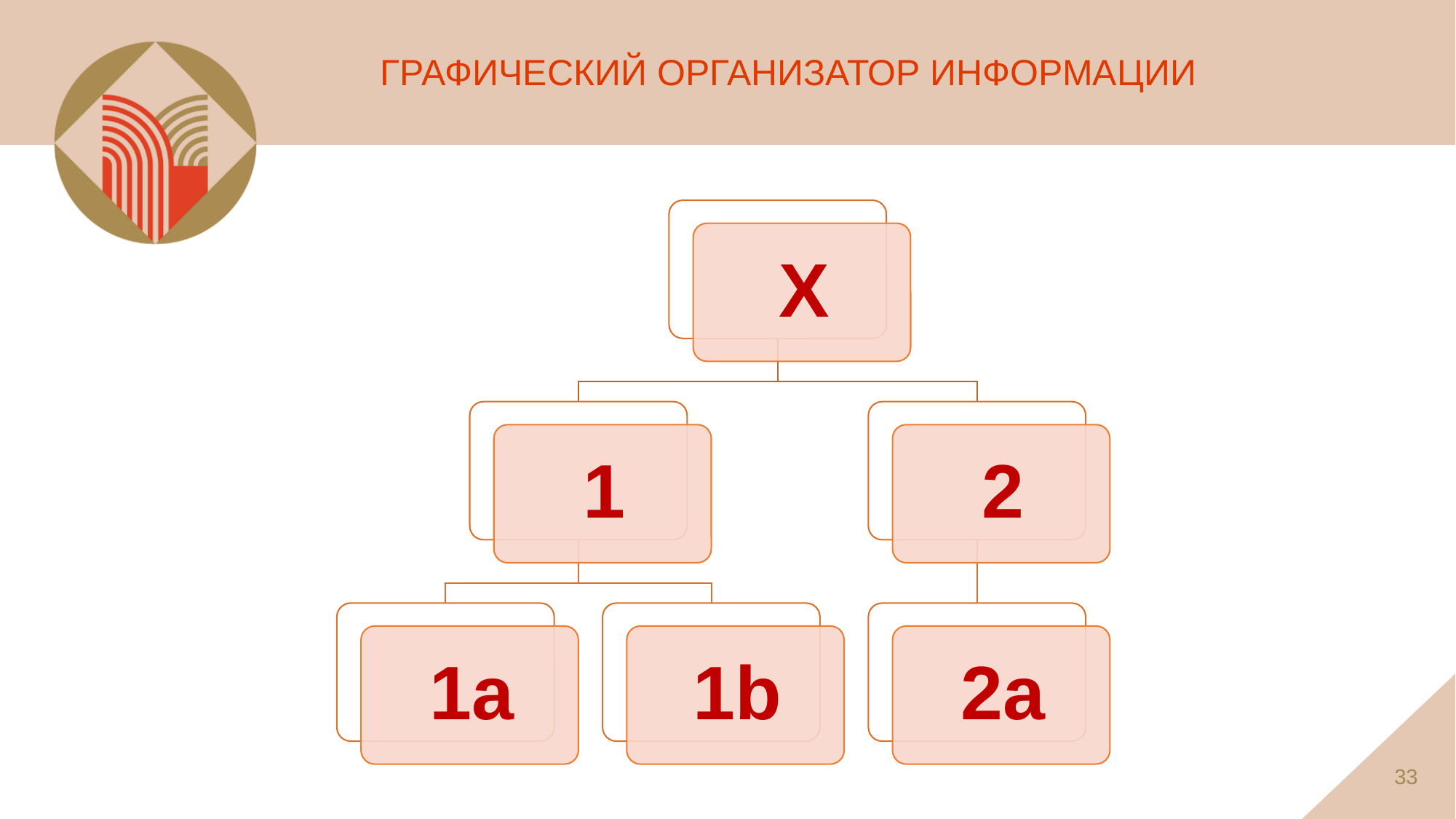

ГРАФИЧЕСКИЙ ОРГАНИЗАТОР ИНФОРМАЦИИ
Х
1
1а
1b
2
2a

33